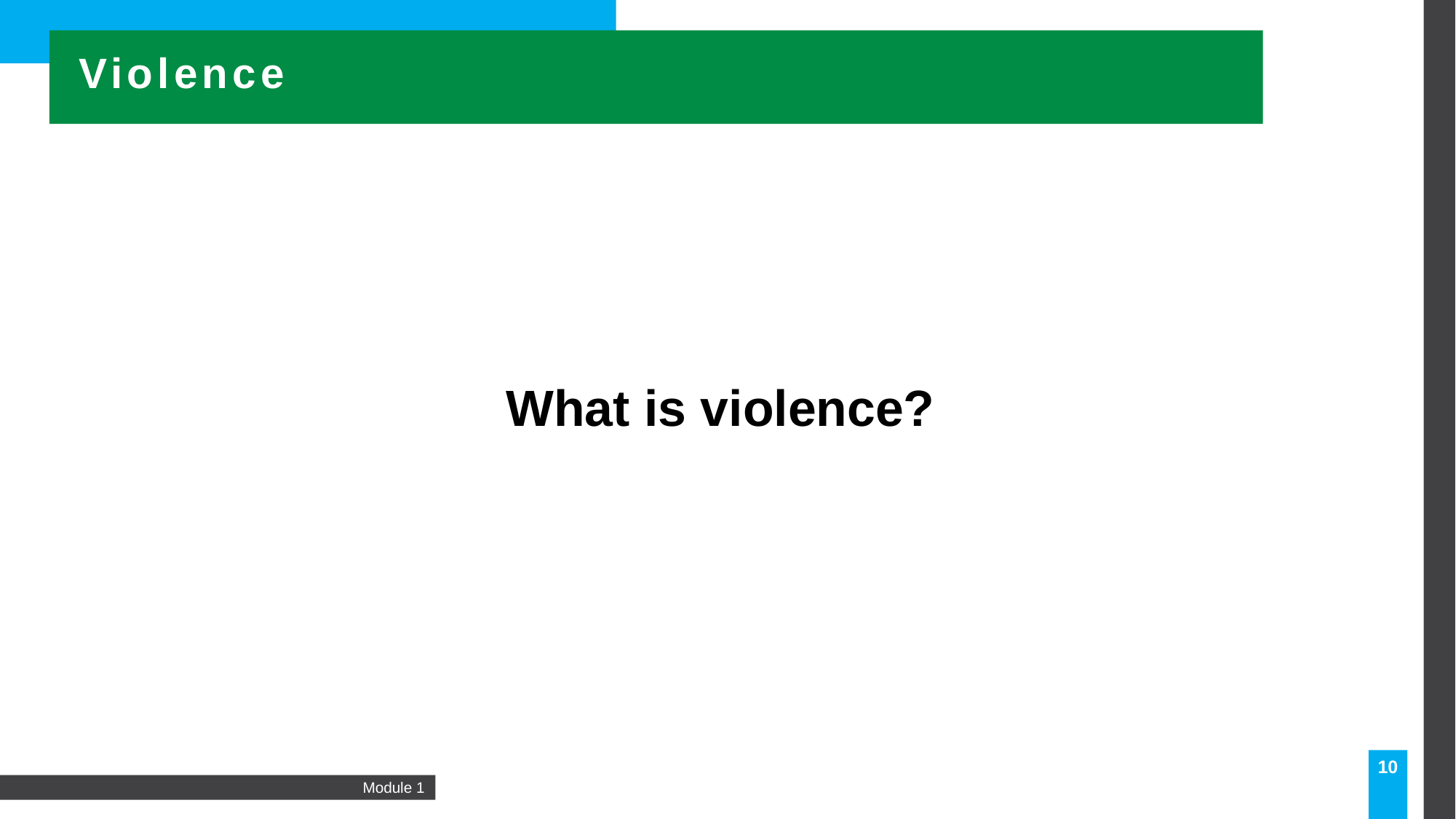

Violence
What is violence?
10
Module 1